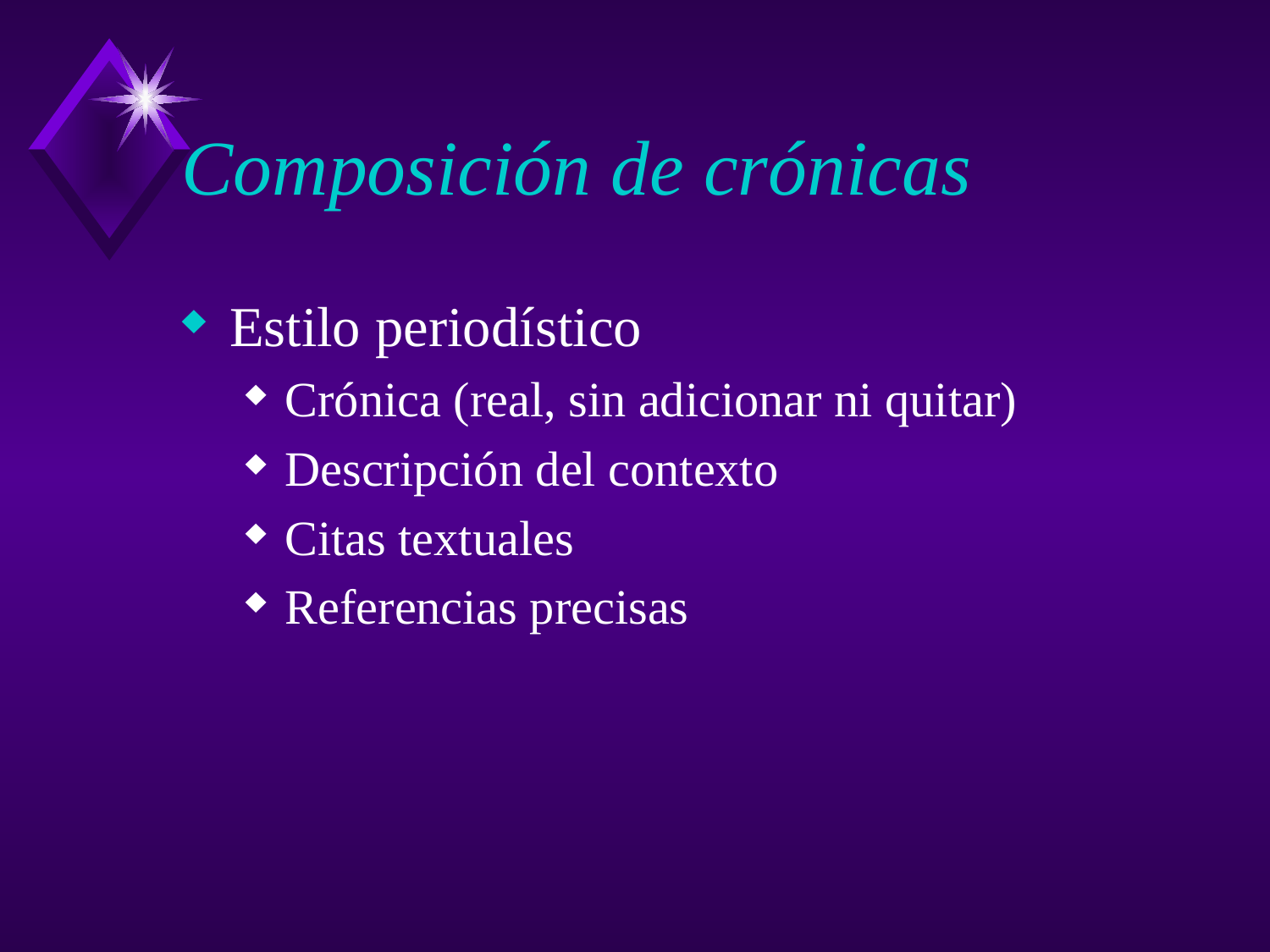

Composición de crónicas
Estilo periodístico
Crónica (real, sin adicionar ni quitar)
Descripción del contexto
Citas textuales
Referencias precisas